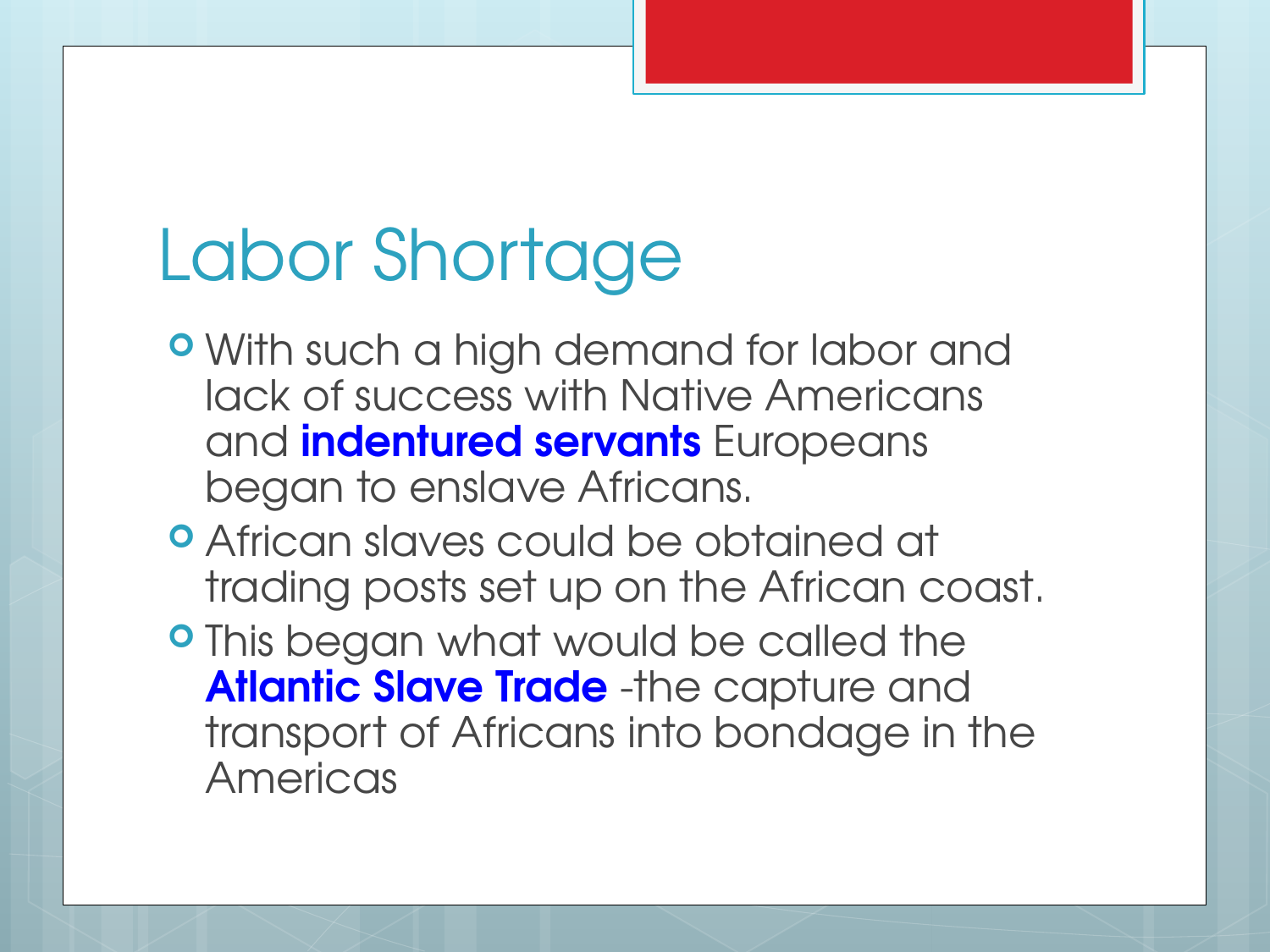

# Labor Shortage
With such a high demand for labor and lack of success with Native Americans and indentured servants Europeans began to enslave Africans.
African slaves could be obtained at trading posts set up on the African coast.
This began what would be called the Atlantic Slave Trade -the capture and transport of Africans into bondage in the Americas